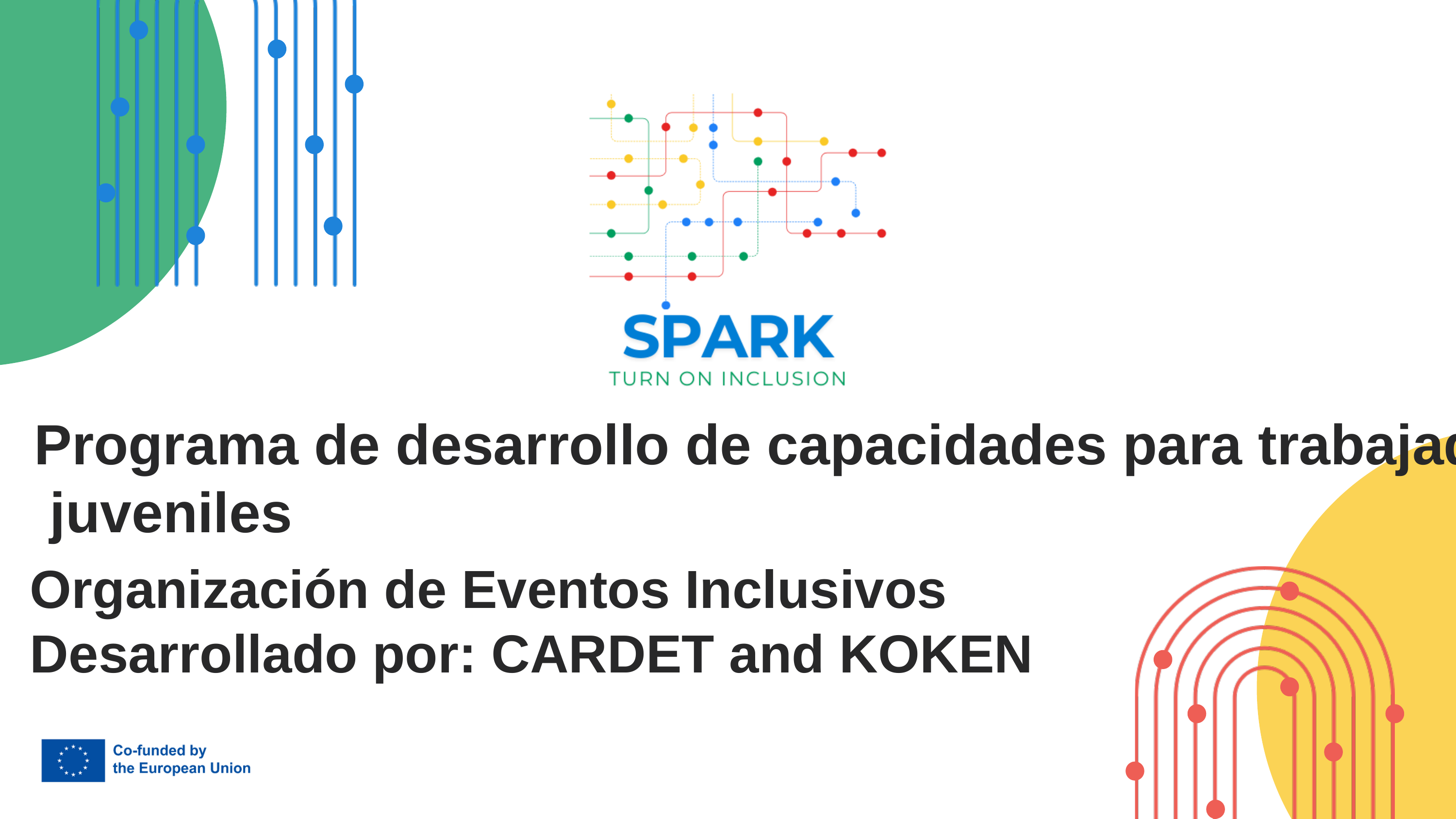

Programa de desarrollo de capacidades para trabajadores
 juveniles

 Organización de Eventos Inclusivos
 Desarrollado por: CARDET and KOKEN